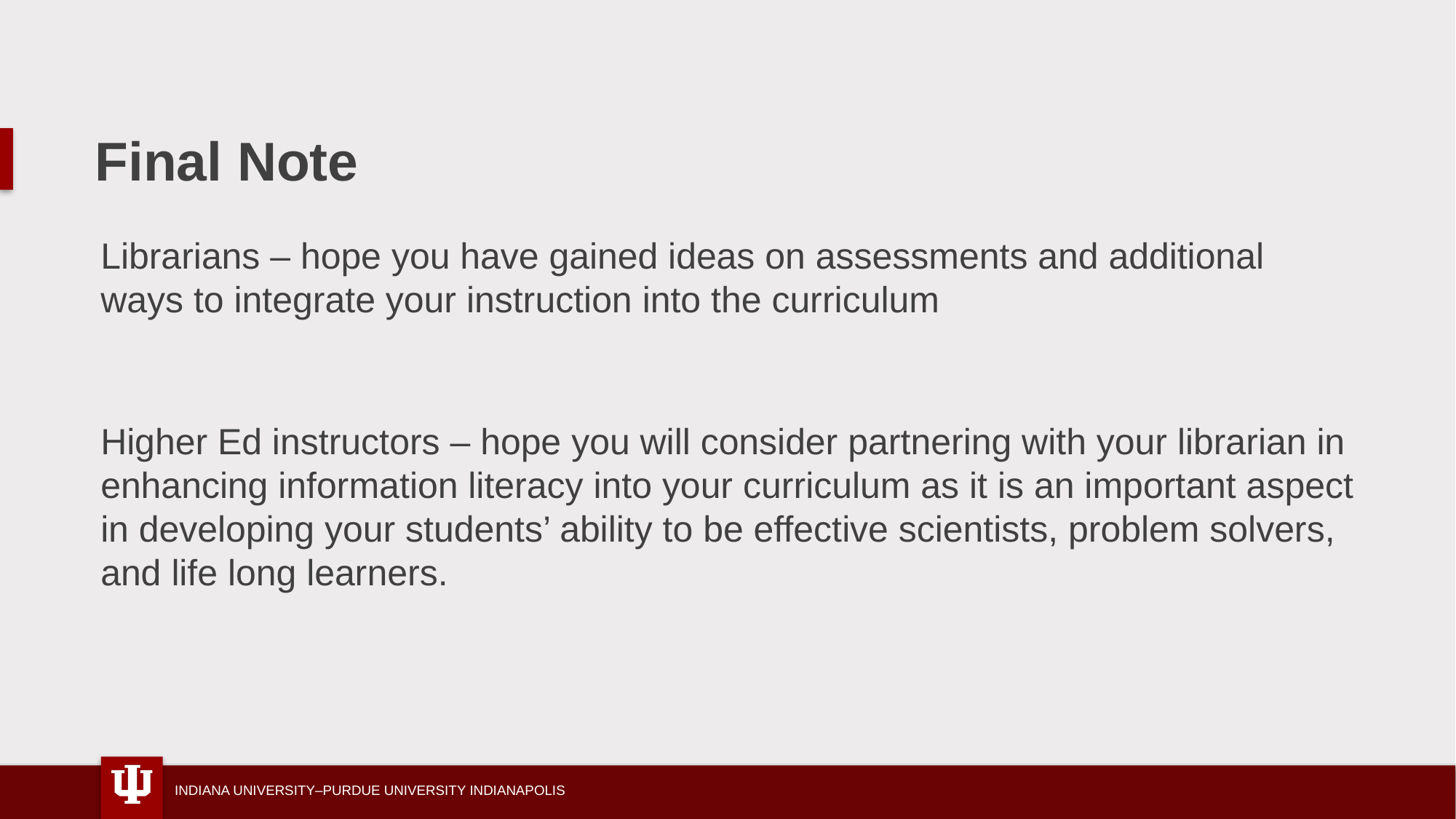

# Final Note
Librarians – hope you have gained ideas on assessments and additional ways to integrate your instruction into the curriculum

Higher Ed instructors – hope you will consider partnering with your librarian in enhancing information literacy into your curriculum as it is an important aspect in developing your students’ ability to be effective scientists, problem solvers, and life long learners.